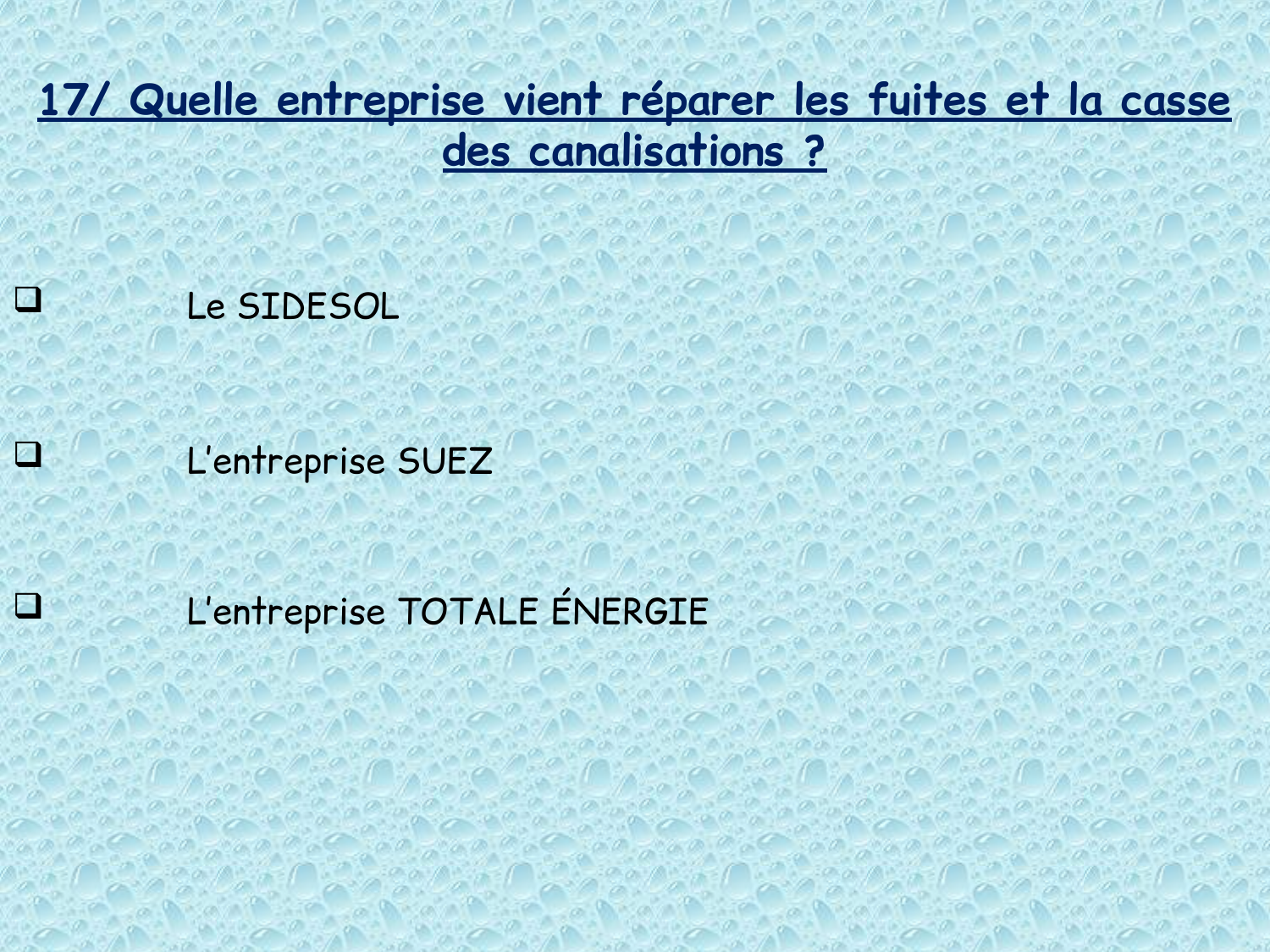

17/ Quelle entreprise vient réparer les fuites et la casse des canalisations ?
	Le SIDESOL
	L’entreprise SUEZ
	L’entreprise TOTALE ÉNERGIE